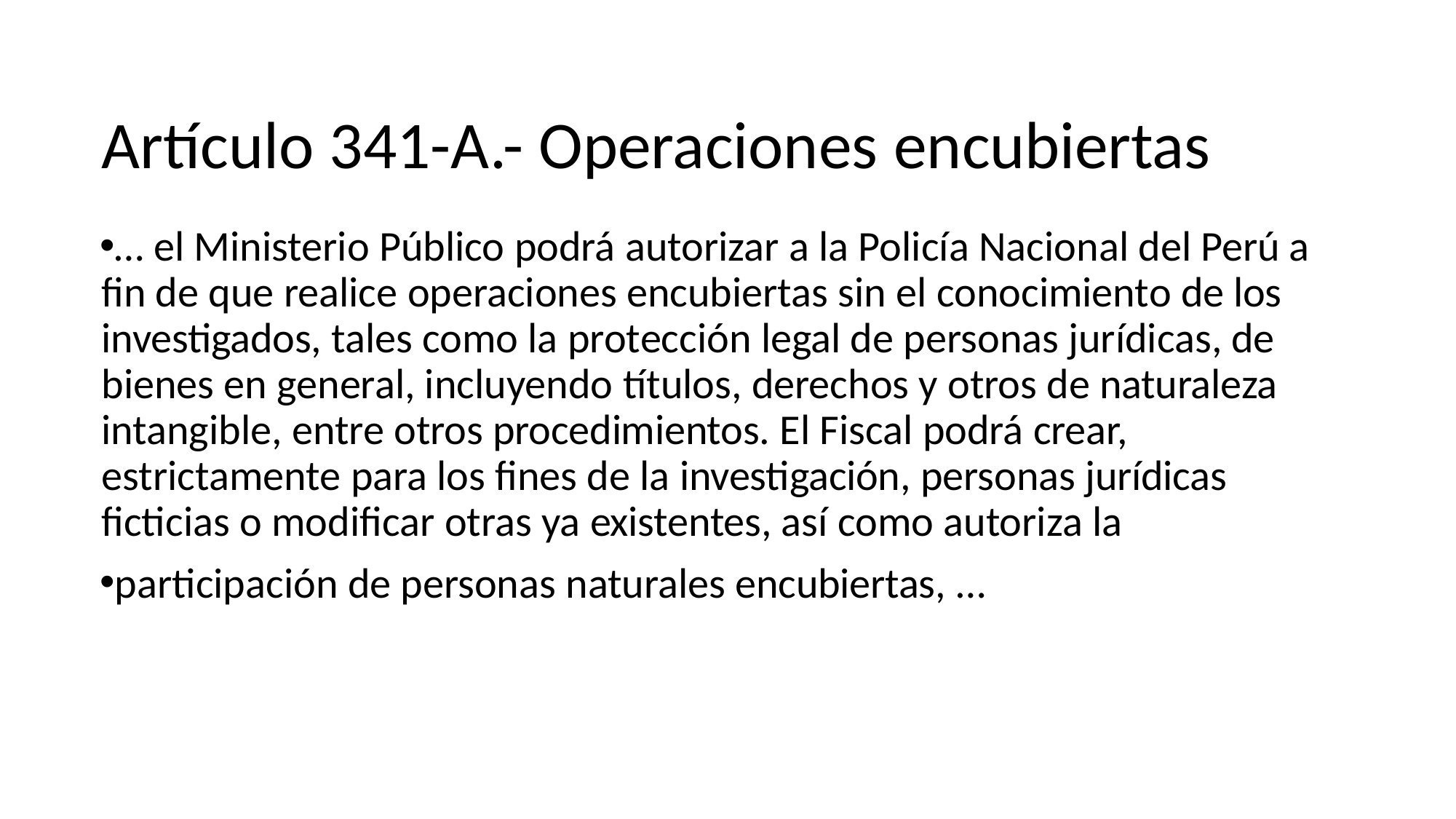

# Artículo 341-A.- Operaciones encubiertas
… el Ministerio Público podrá autorizar a la Policía Nacional del Perú a fin de que realice operaciones encubiertas sin el conocimiento de los investigados, tales como la protección legal de personas jurídicas, de bienes en general, incluyendo títulos, derechos y otros de naturaleza intangible, entre otros procedimientos. El Fiscal podrá crear, estrictamente para los fines de la investigación, personas jurídicas ficticias o modificar otras ya existentes, así como autoriza la
participación de personas naturales encubiertas,	…